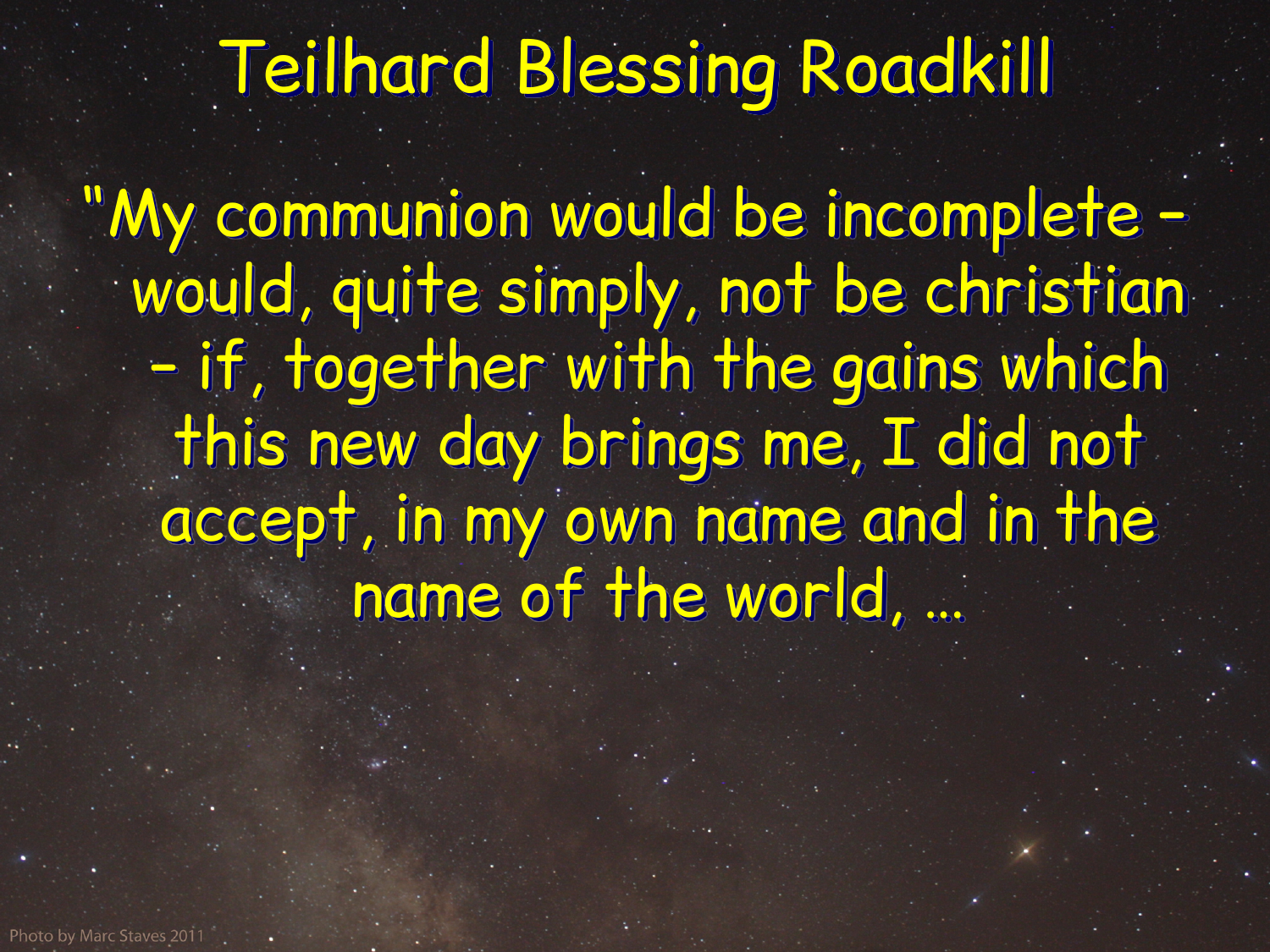

# Teilhard Blessing Roadkill
“My communion would be incomplete – would, quite simply, not be christian – if, together with the gains which this new day brings me, I did not accept, in my own name and in the name of the world, …